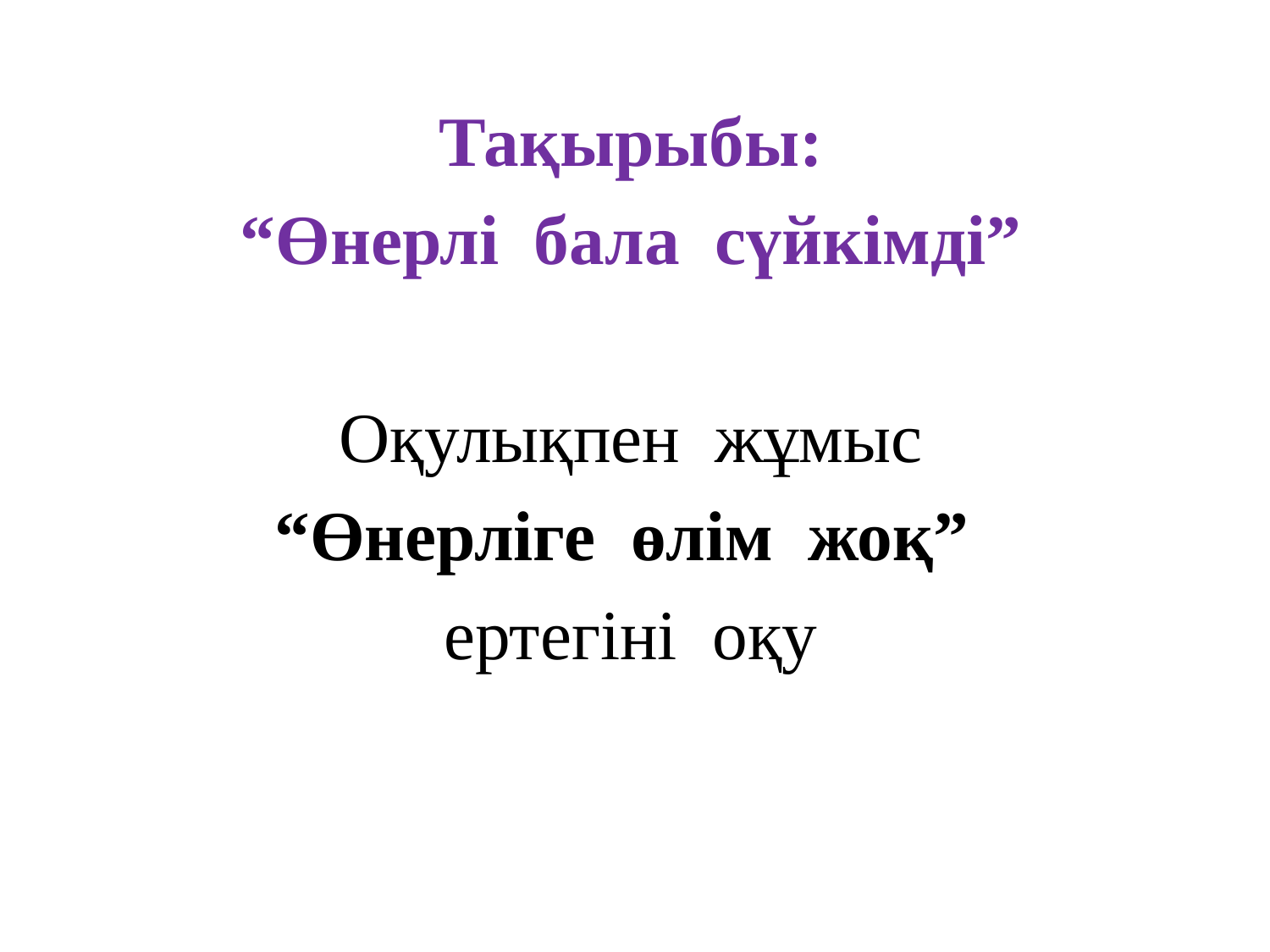

#
Тақырыбы:
“Өнерлі  бала  сүйкімді”

Оқулықпен  жұмыс
“Өнерліге  өлім  жоқ”
ертегіні  оқу